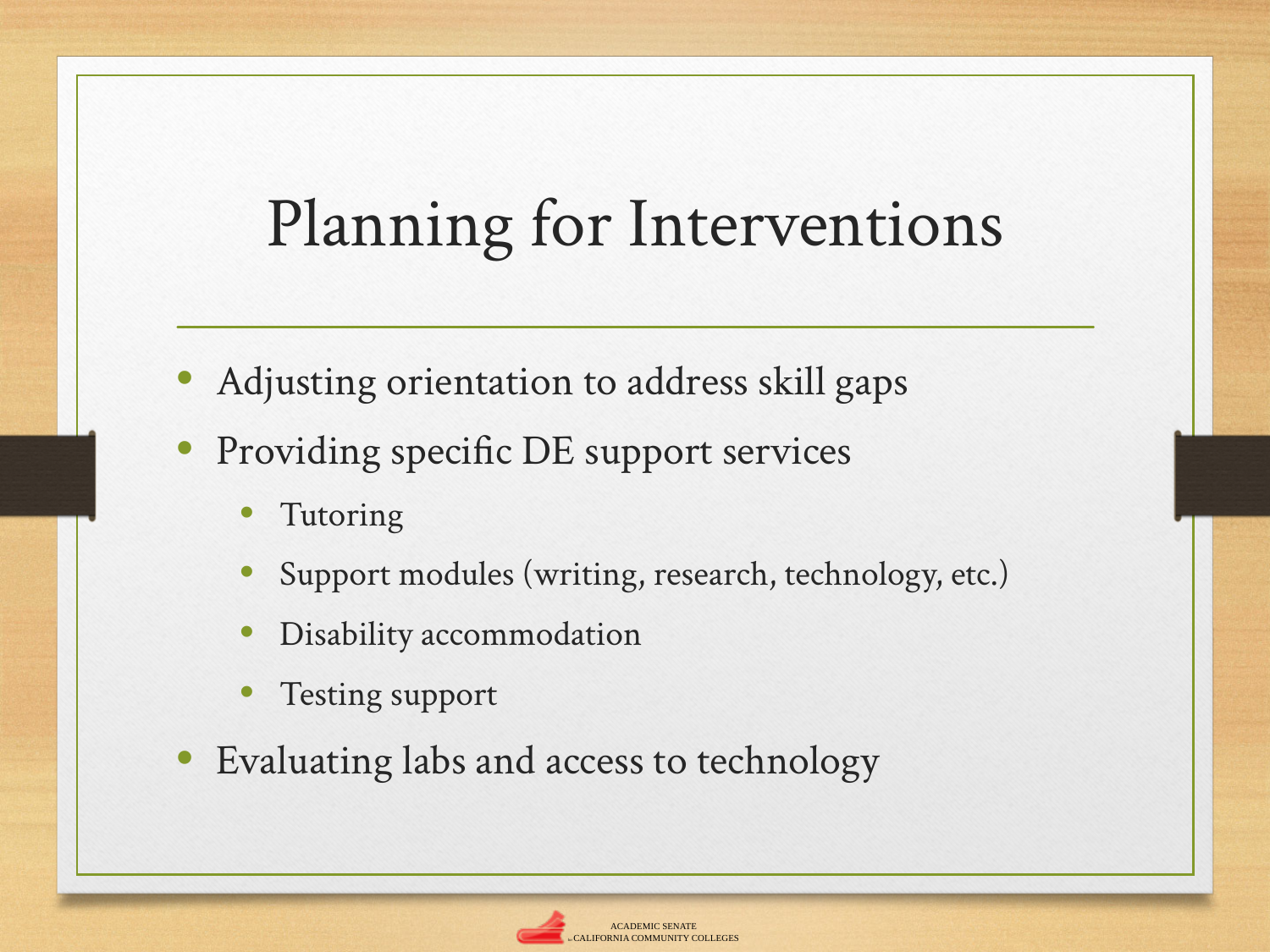

# Planning for Interventions
Adjusting orientation to address skill gaps
Providing specific DE support services
Tutoring
Support modules (writing, research, technology, etc.)
Disability accommodation
Testing support
Evaluating labs and access to technology